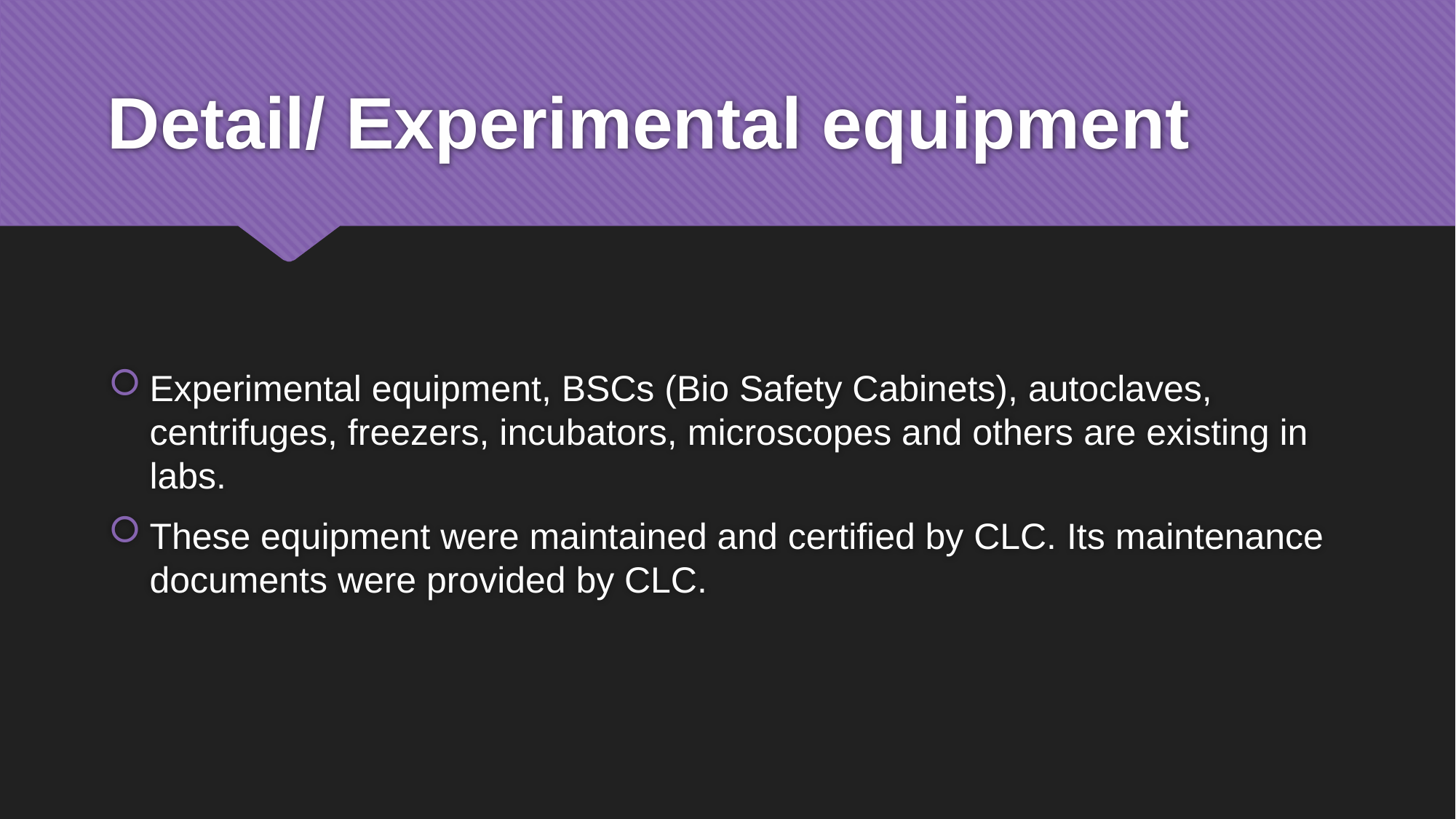

# Detail/ Experimental equipment
Experimental equipment, BSCs (Bio Safety Cabinets), autoclaves, centrifuges, freezers, incubators, microscopes and others are existing in labs.
These equipment were maintained and certified by CLC. Its maintenance documents were provided by CLC.